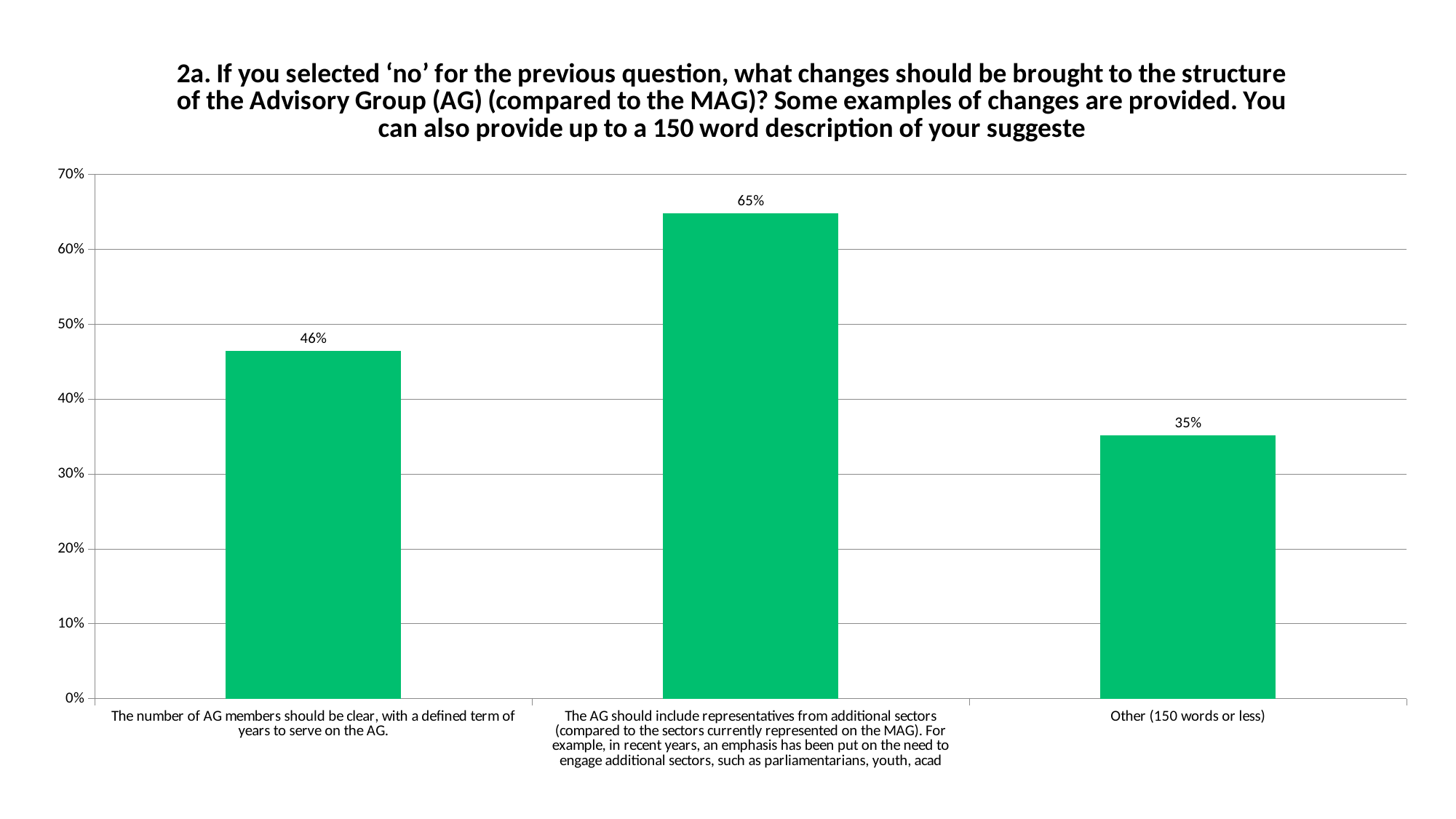

### Chart: 2a. If you selected ‘no’ for the previous question, what changes should be brought to the structure of the Advisory Group (AG) (compared to the MAG)? Some examples of changes are provided. You can also provide up to a 150 word description of your suggeste

| Category | Responses |
|---|---|
| The number of AG members should be clear, with a defined term of years to serve on the AG. | 0.4647887323943662 |
| The AG should include representatives from additional sectors (compared to the sectors currently represented on the MAG). For example, in recent years, an emphasis has been put on the need to engage additional sectors, such as parliamentarians, youth, acad | 0.647887323943662 |
| Other (150 words or less) | 0.352112676056338 |